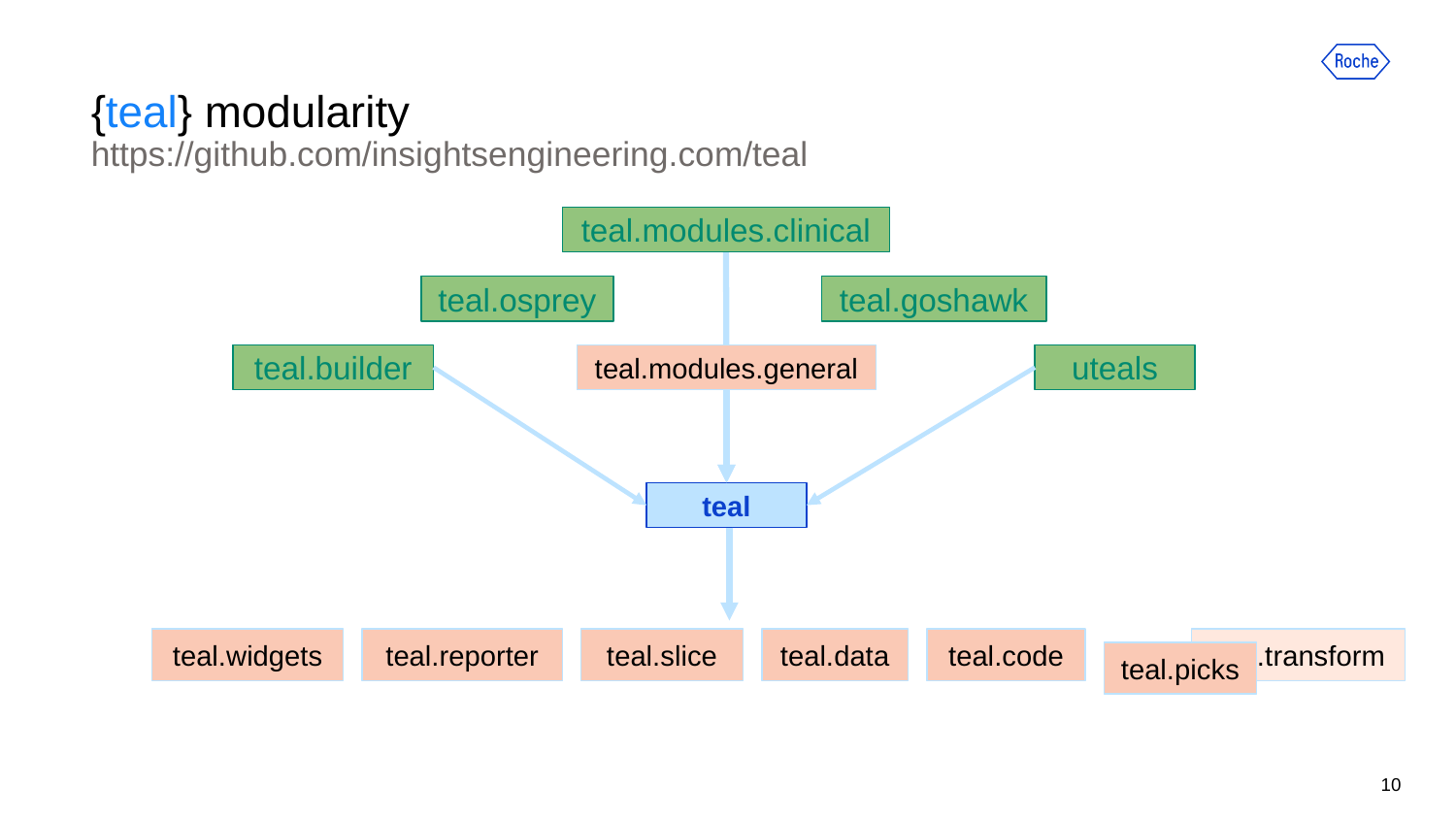

# {teal} modularity
https://github.com/insightsengineering.com/teal
teal.modules.clinical
teal.osprey
teal.goshawk
teal.modules.general
teal.builder
uteals
teal
teal.widgets
teal.reporter
teal.slice
teal.data
teal.code
teal.transform
teal.picks